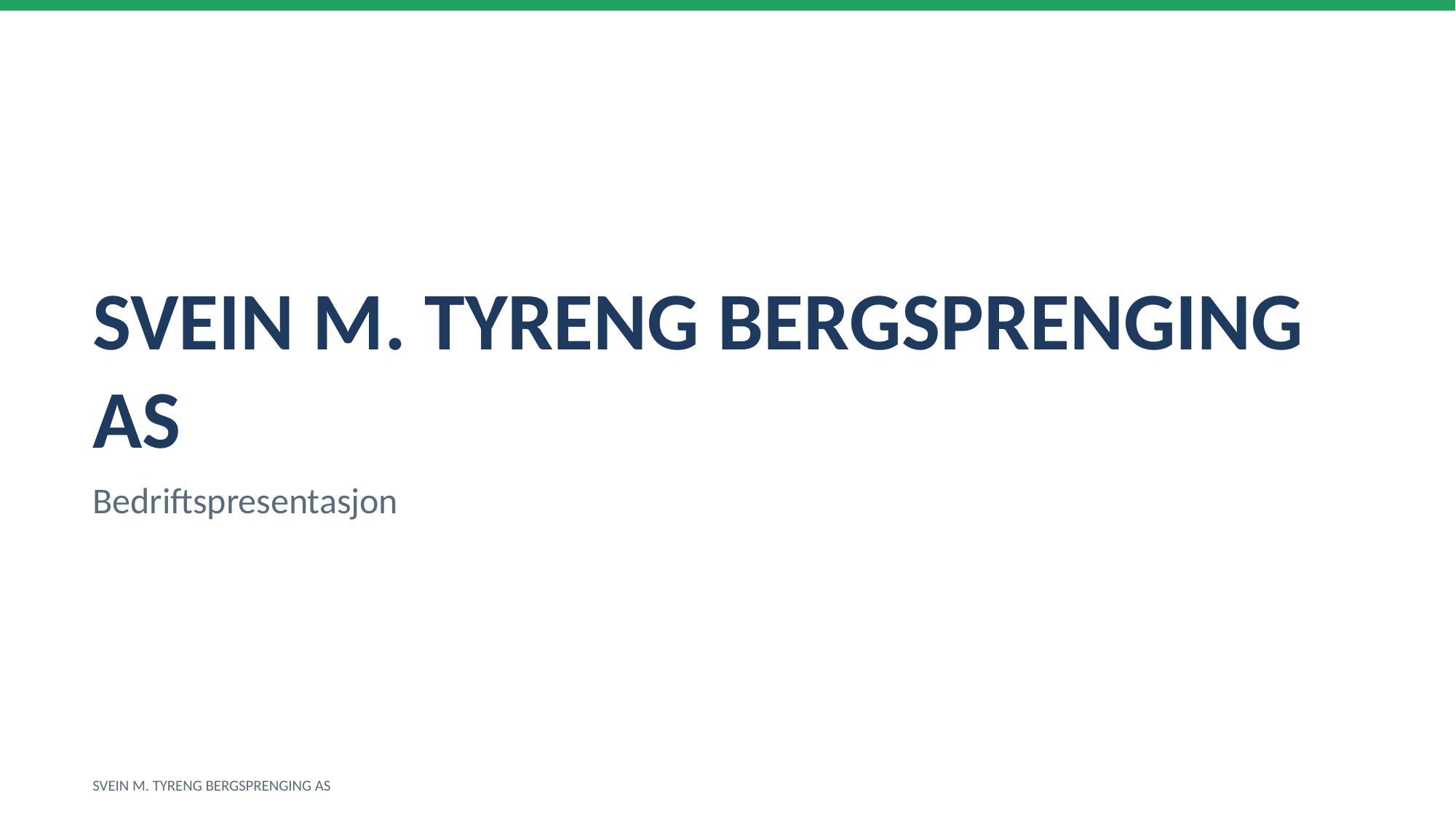

SVEIN M. TYRENG BERGSPRENGING AS
Bedriftspresentasjon
SVEIN M. TYRENG BERGSPRENGING AS